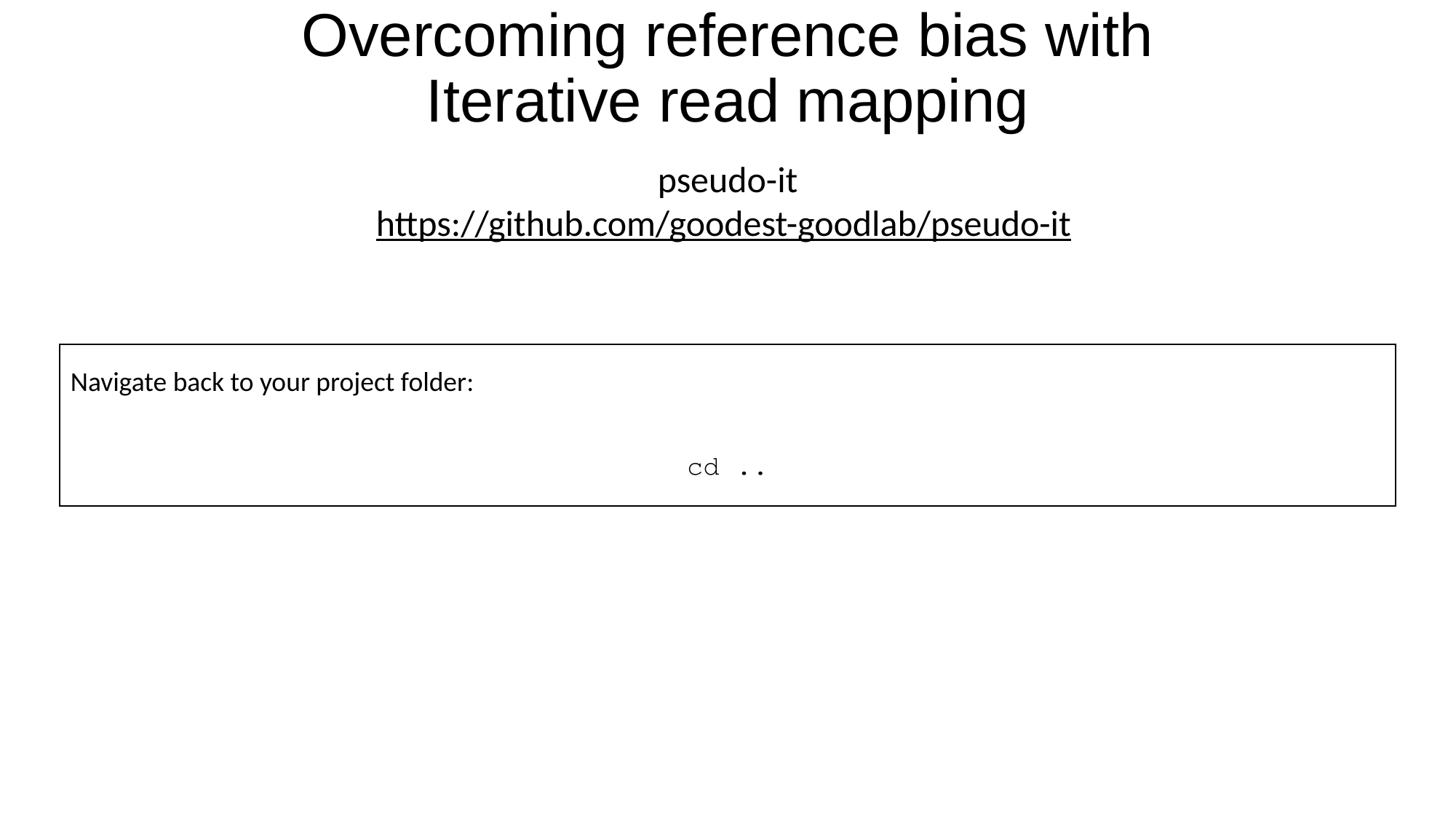

# Overcoming reference bias with Iterative read mapping
pseudo-it
https://github.com/goodest-goodlab/pseudo-it
| Navigate back to your project folder: |
| --- |
| cd .. |